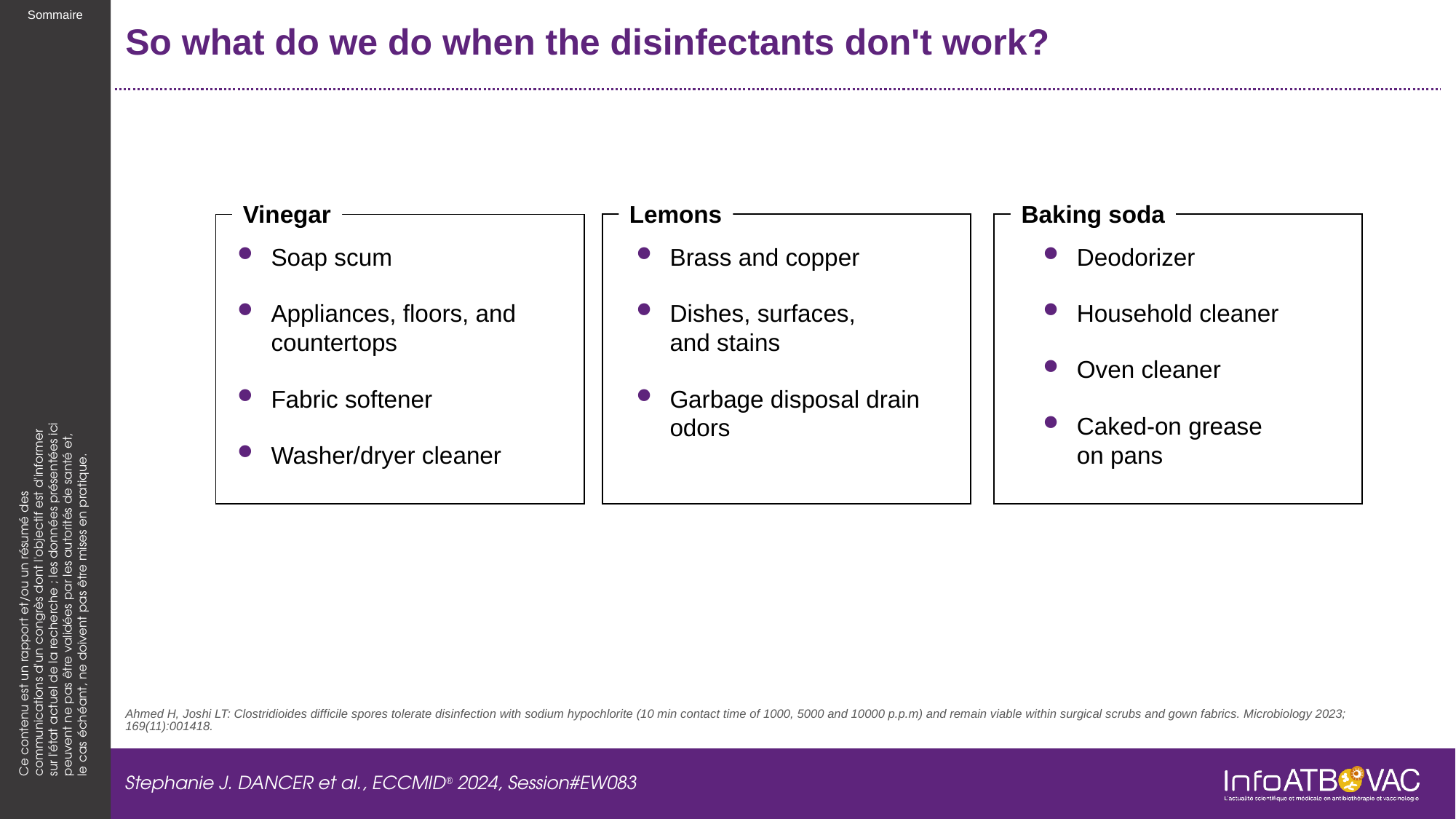

# So what do we do when the disinfectants don't work?
Lemons
Baking soda
Vinegar

Soap scum
Appliances, floors, and countertops
Fabric softener
Washer/dryer cleaner
Brass and copper
Dishes, surfaces,
and stains
Garbage disposal drain odors
Deodorizer
Household cleaner
Oven cleaner
Caked-on grease
on pans
Ahmed H, Joshi LT: Clostridioides difficile spores tolerate disinfection with sodium hypochlorite (10 min contact time of 1000, 5000 and 10000 p.p.m) and remain viable within surgical scrubs and gown fabrics. Microbiology 2023; 169(11):001418.
Stephanie J. DANCER et al., ECCMID® 2024, Session#EW083